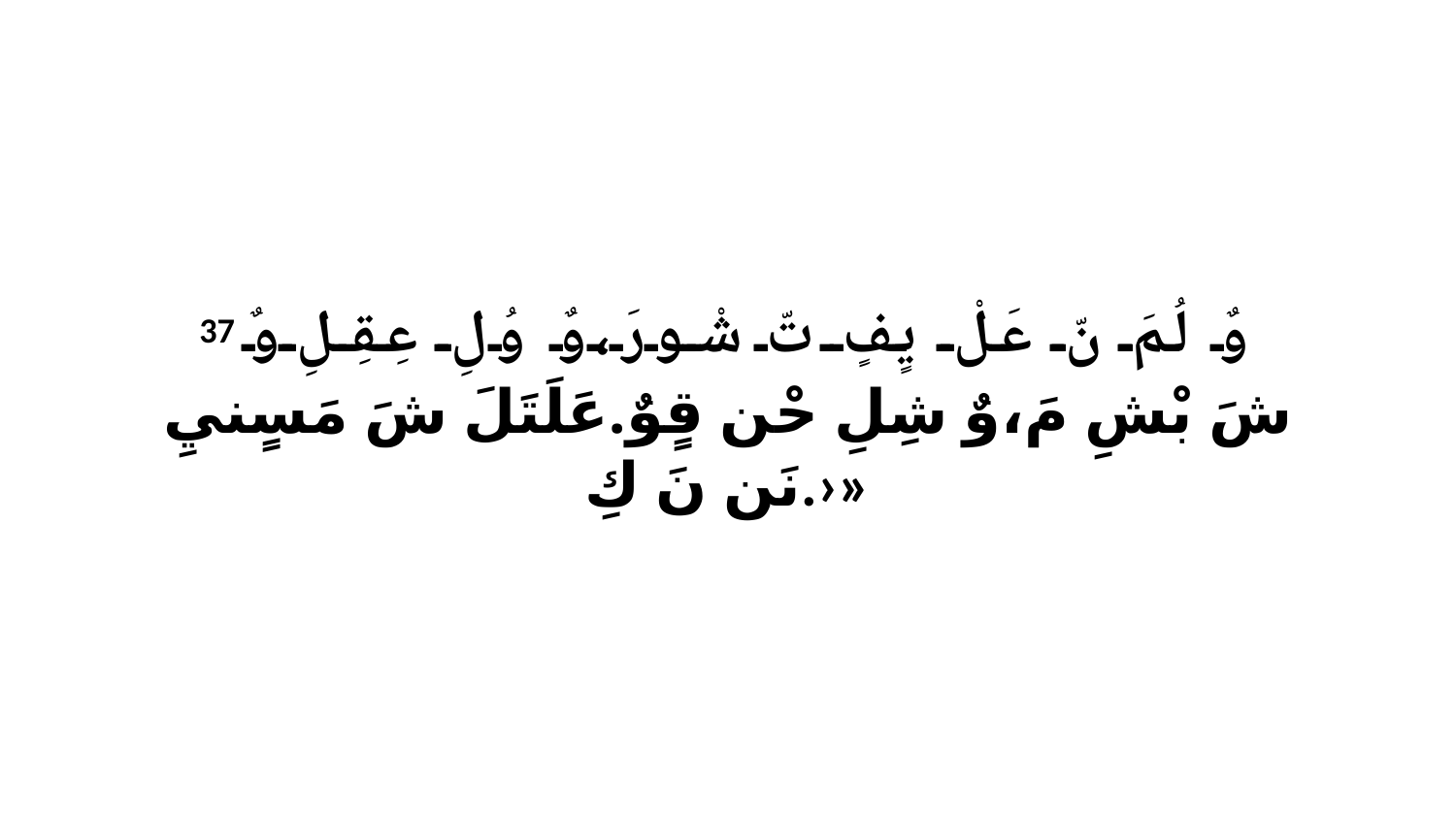

37 وٌ لُمَ نّ عَلْ يٍفٍ تّ شْورَ،وٌ وُلِ عِقِلِ وٌ شَ بْشِ مَ،وٌ شِلِ حْن قٍوٌ.عَلَتَلَ شَ مَسٍنيِ نَن نَ كِ.›»